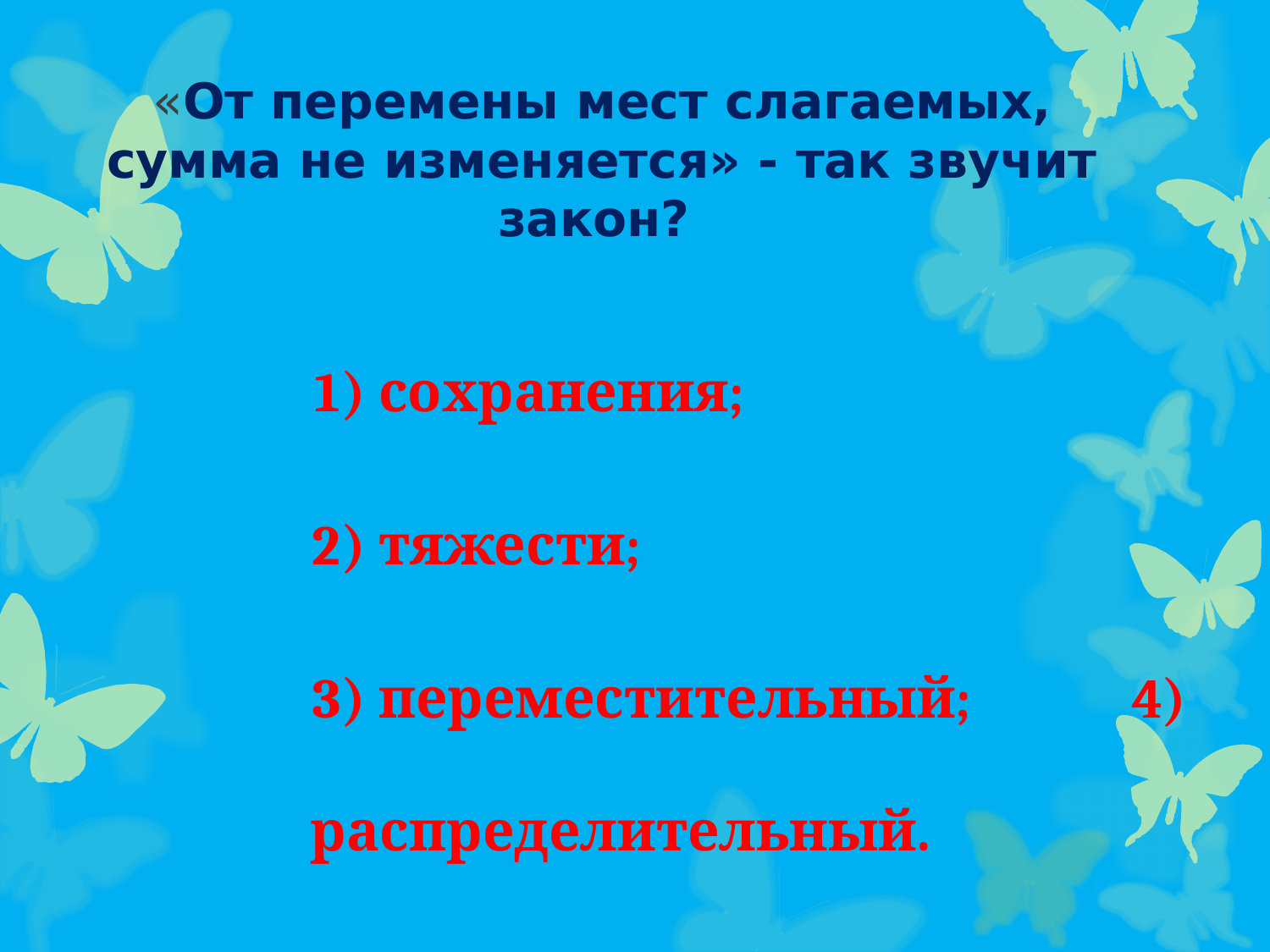

# «От перемены мест слагаемых, сумма не изменяется» - так звучит закон?
1) сохранения;
2) тяжести;
3) переместительный;             4) распределительный.